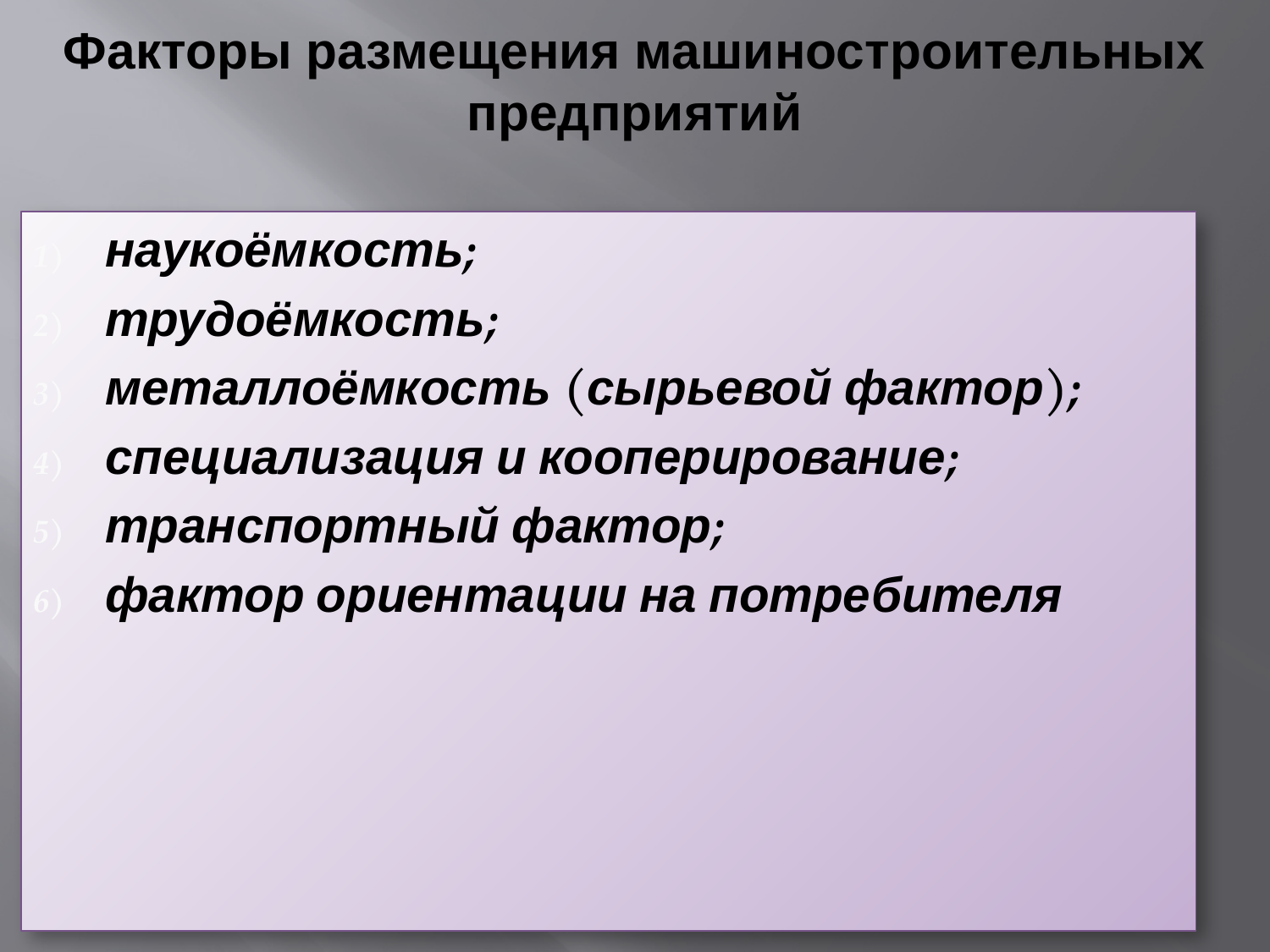

Факторы размещения машиностроительных предприятий

наукоёмкость;
трудоёмкость;
металлоёмкость (сырьевой фактор);
специализация и кооперирование;
транспортный фактор;
фактор ориентации на потребителя